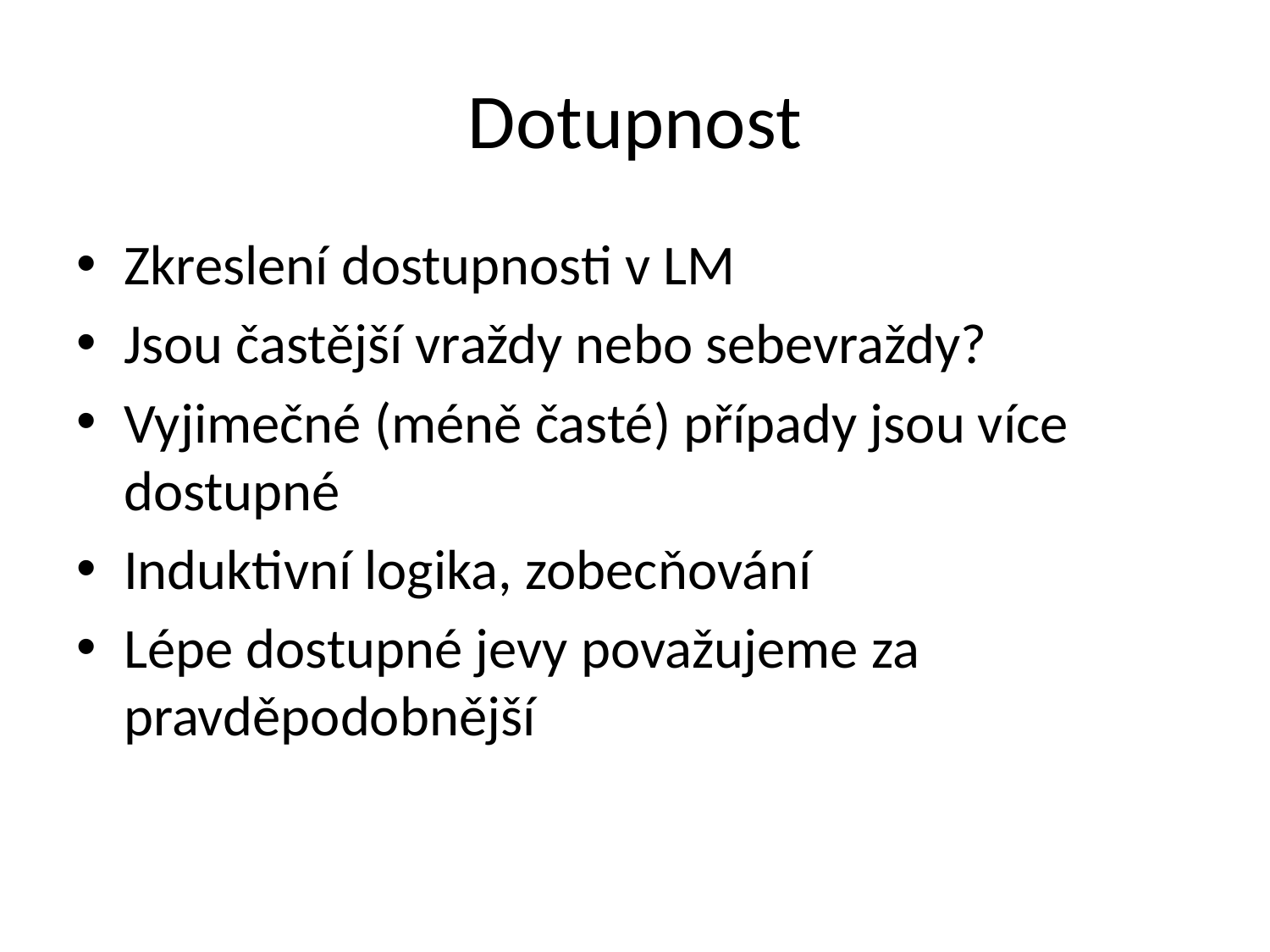

# Dotupnost
Zkreslení dostupnosti v LM
Jsou častější vraždy nebo sebevraždy?
Vyjimečné (méně časté) případy jsou více dostupné
Induktivní logika, zobecňování
Lépe dostupné jevy považujeme za pravděpodobnější